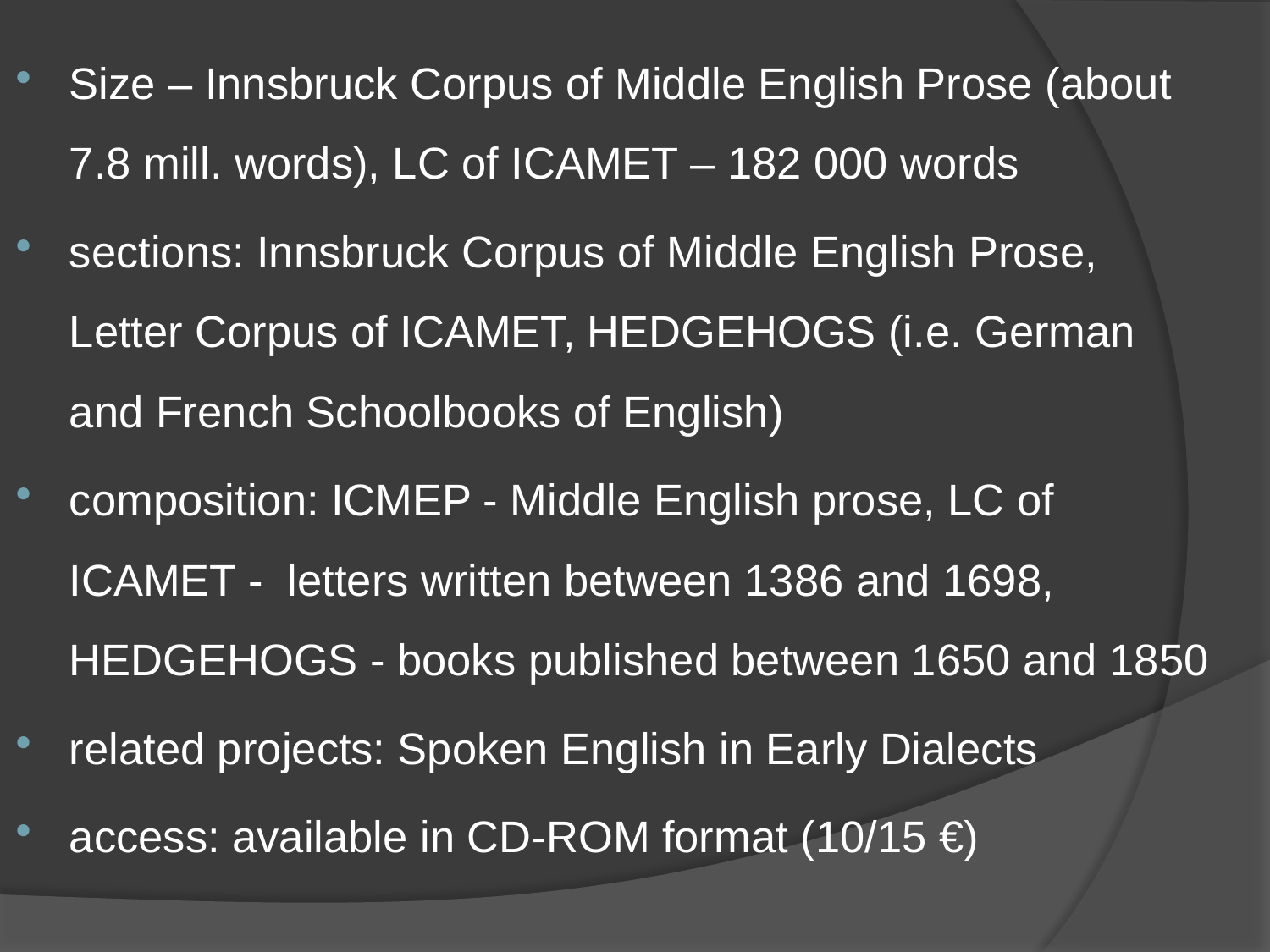

#
Size – Innsbruck Corpus of Middle English Prose (about 7.8 mill. words), LC of ICAMET – 182 000 words
sections: Innsbruck Corpus of Middle English Prose, Letter Corpus of ICAMET, HEDGEHOGS (i.e. German and French Schoolbooks of English)
composition: ICMEP - Middle English prose, LC of ICAMET -  letters written between 1386 and 1698, HEDGEHOGS - books published between 1650 and 1850
related projects: Spoken English in Early Dialects
access: available in CD-ROM format (10/15 €)